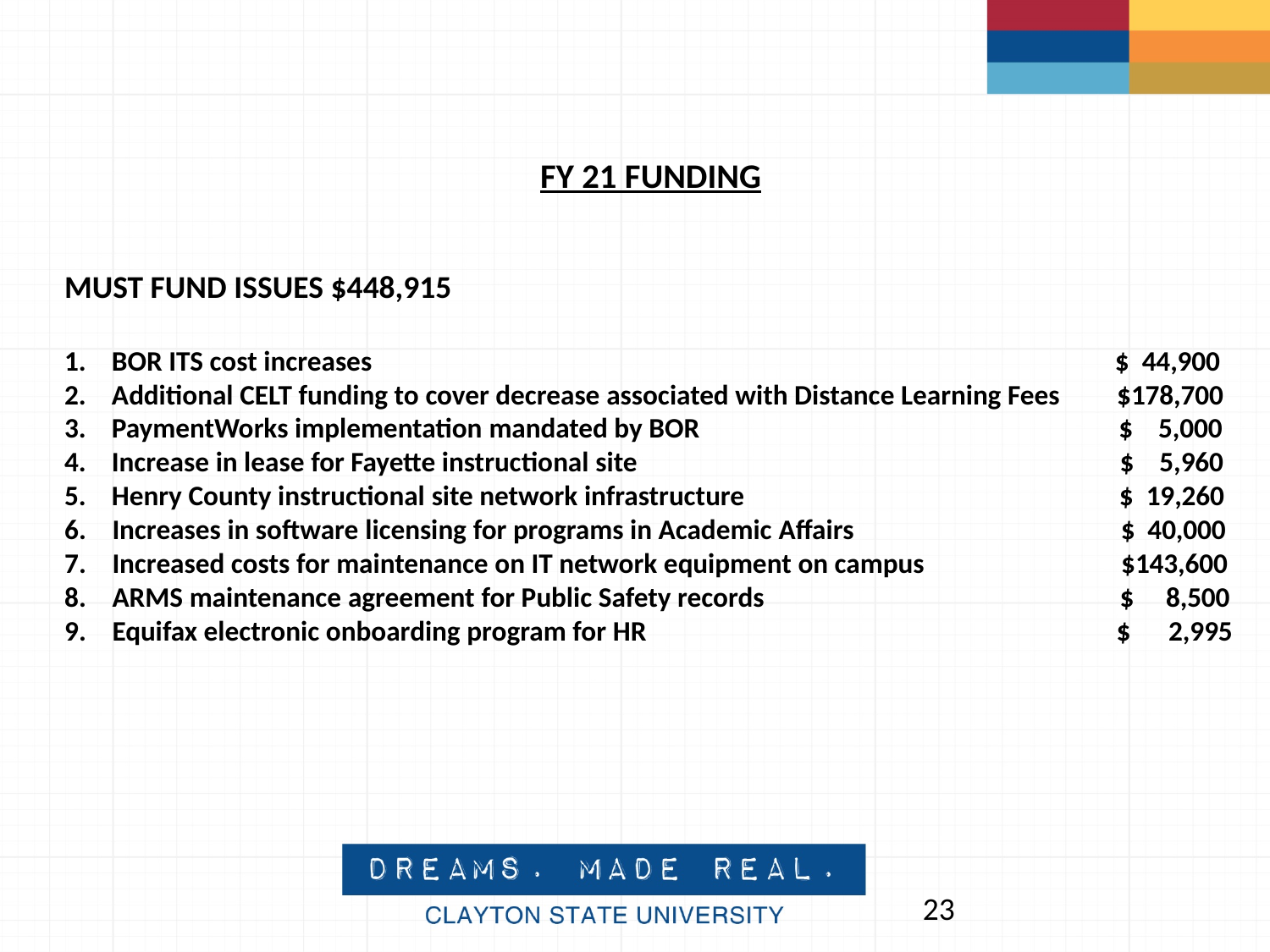

FY 21 FUNDING

MUST FUND ISSUES $448,915

1.    BOR ITS cost increases                                                                                                                     $  44,900
2.    Additional CELT funding to cover decrease associated with Distance Learning Fees         $178,700
3.    PaymentWorks implementation mandated by BOR                                                                  $    5,000
4.    Increase in lease for Fayette instructional site                                                                            $    5,960
5.    Henry County instructional site network infrastructure                                                           $  19,260
Increases in software licensing for programs in Academic Affairs                                          $  40,000
Increased costs for maintenance on IT network equipment on campus                               $143,600
ARMS maintenance agreement for Public Safety records                                                        $     8,500
Equifax electronic onboarding program for HR                                                                          $      2,995

23